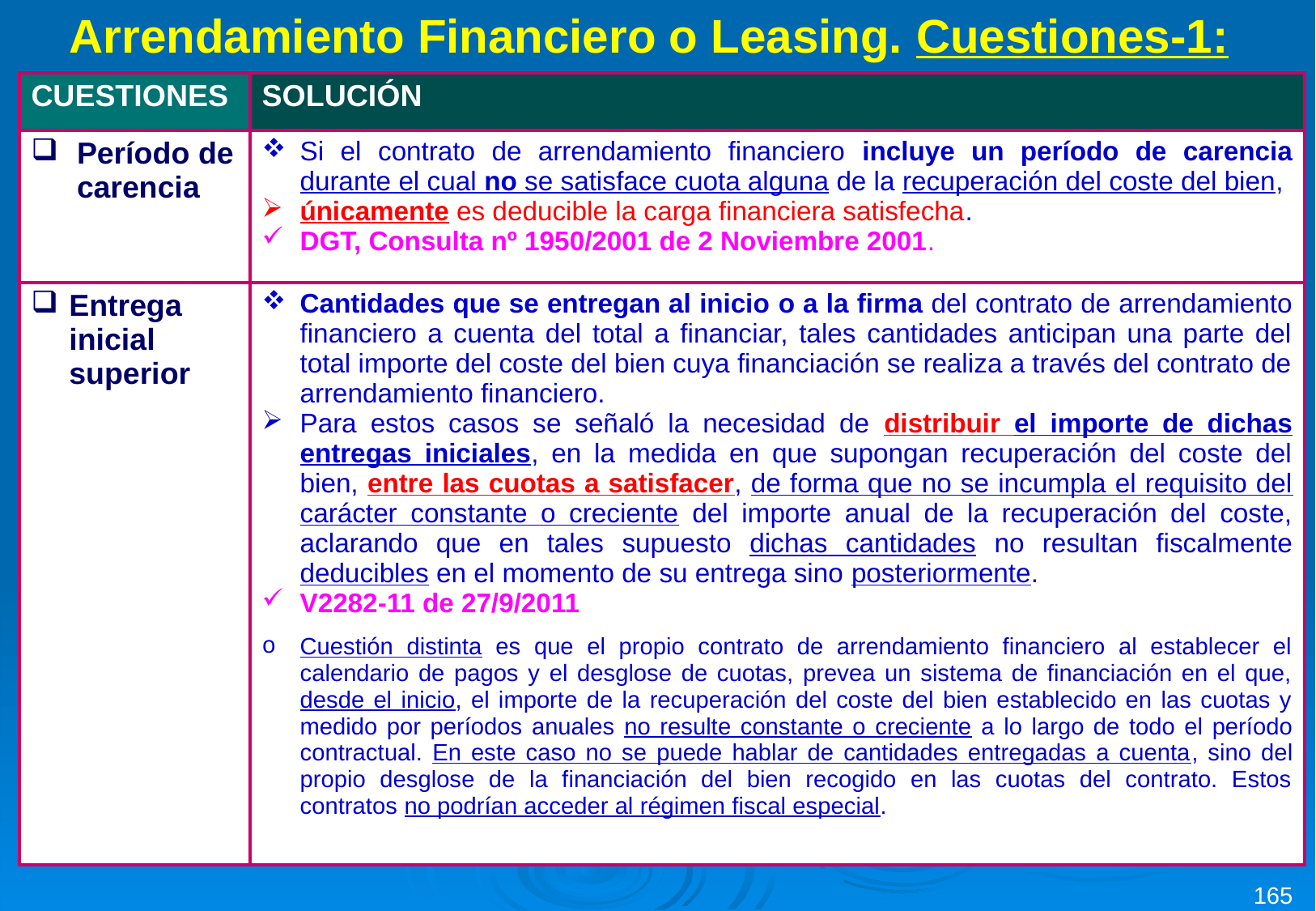

Arrendamiento Financiero o Leasing. Cuestiones-1:
| CUESTIONES | SOLUCIÓN |
| --- | --- |
| Período de carencia | Si el contrato de arrendamiento financiero incluye un período de carencia durante el cual no se satisface cuota alguna de la recuperación del coste del bien, únicamente es deducible la carga financiera satisfecha. DGT, Consulta nº 1950/2001 de 2 Noviembre 2001. |
| Entrega inicial superior | Cantidades que se entregan al inicio o a la firma del contrato de arrendamiento financiero a cuenta del total a financiar, tales cantidades anticipan una parte del total importe del coste del bien cuya financiación se realiza a través del contrato de arrendamiento financiero. Para estos casos se señaló la necesidad de distribuir el importe de dichas entregas iniciales, en la medida en que supongan recuperación del coste del bien, entre las cuotas a satisfacer, de forma que no se incumpla el requisito del carácter constante o creciente del importe anual de la recuperación del coste, aclarando que en tales supuesto dichas cantidades no resultan fiscalmente deducibles en el momento de su entrega sino posteriormente. V2282-11 de 27/9/2011 Cuestión distinta es que el propio contrato de arrendamiento financiero al establecer el calendario de pagos y el desglose de cuotas, prevea un sistema de financiación en el que, desde el inicio, el importe de la recuperación del coste del bien establecido en las cuotas y medido por períodos anuales no resulte constante o creciente a lo largo de todo el período contractual. En este caso no se puede hablar de cantidades entregadas a cuenta, sino del propio desglose de la financiación del bien recogido en las cuotas del contrato. Estos contratos no podrían acceder al régimen fiscal especial. |
165